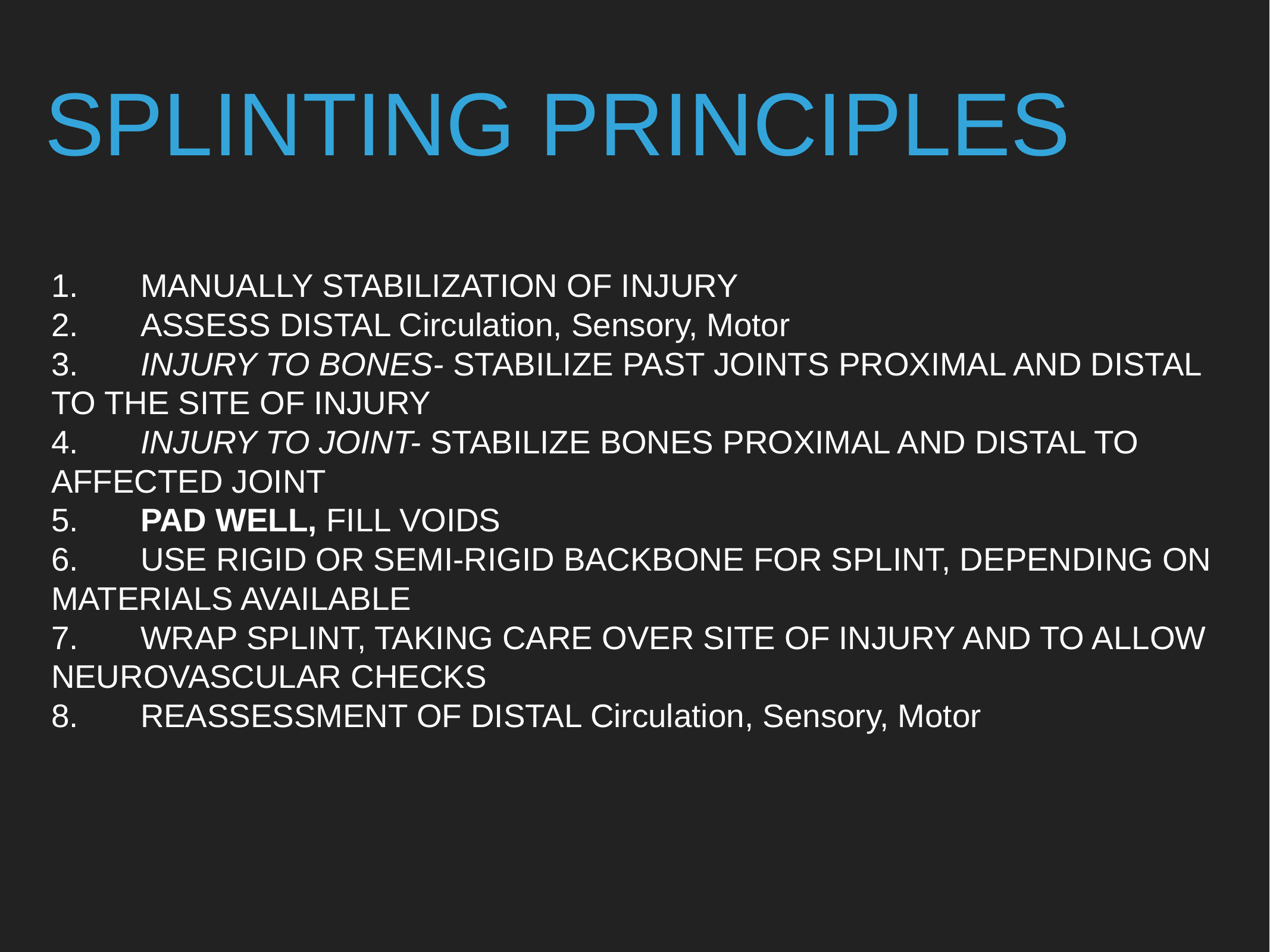

Splinting Principles

	1.	MANUALLY STABILIZATION OF INJURY
	2.	ASSESS DISTAL Circulation, Sensory, Motor
	3.	INJURY TO BONES- STABILIZE PAST JOINTS PROXIMAL AND DISTAL TO THE SITE OF INJURY
	4.	INJURY TO JOINT- STABILIZE BONES PROXIMAL AND DISTAL TO AFFECTED JOINT
	5.	PAD WELL, FILL VOIDS
	6.	USE RIGID OR SEMI-RIGID BACKBONE FOR SPLINT, DEPENDING ON MATERIALS AVAILABLE
	7.	WRAP SPLINT, TAKING CARE OVER SITE OF INJURY AND TO ALLOW NEUROVASCULAR CHECKS
	8.	REASSESSMENT OF DISTAL Circulation, Sensory, Motor